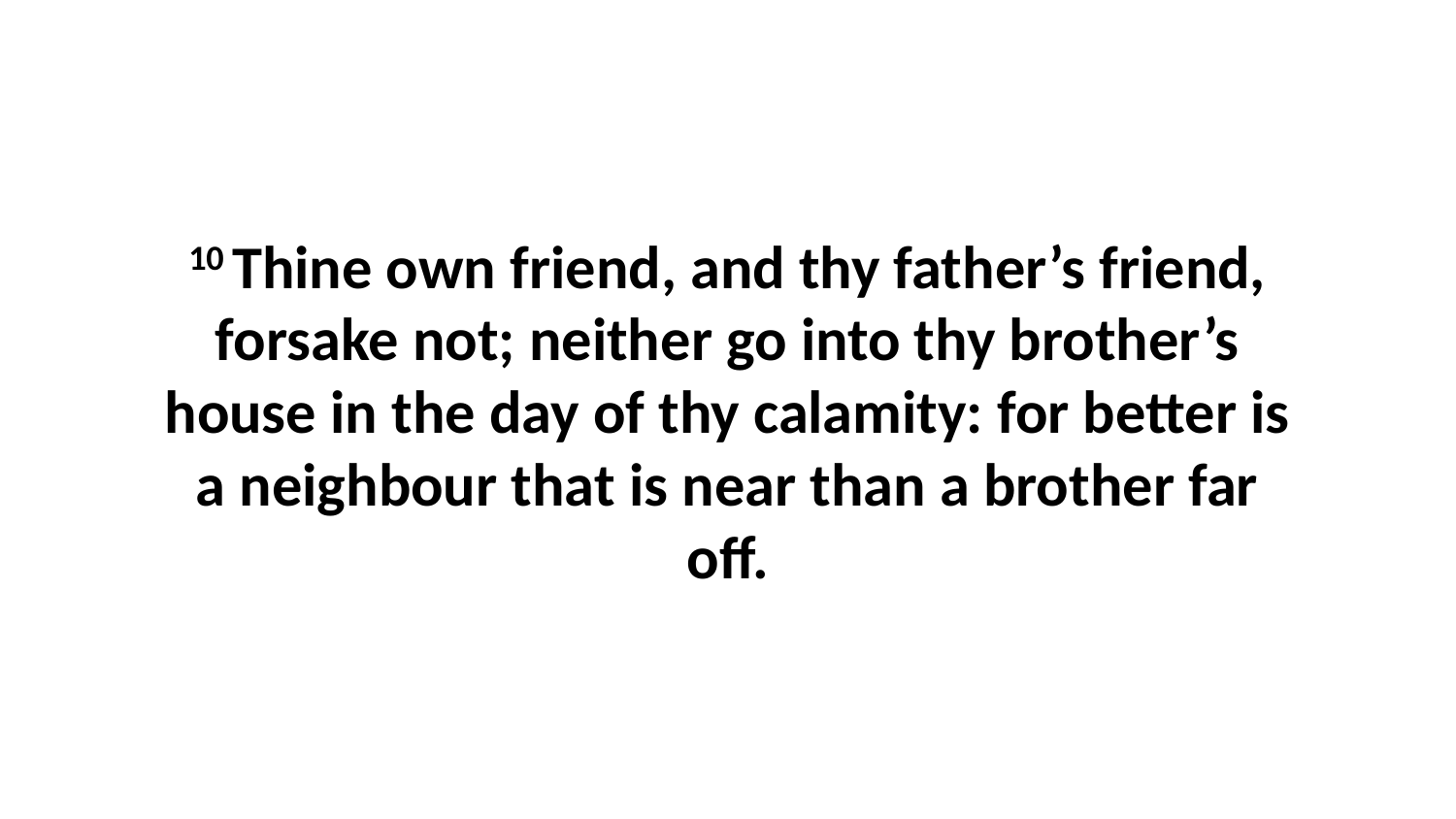

10 Thine own friend, and thy father’s friend, forsake not; neither go into thy brother’s house in the day of thy calamity: for better is a neighbour that is near than a brother far off.